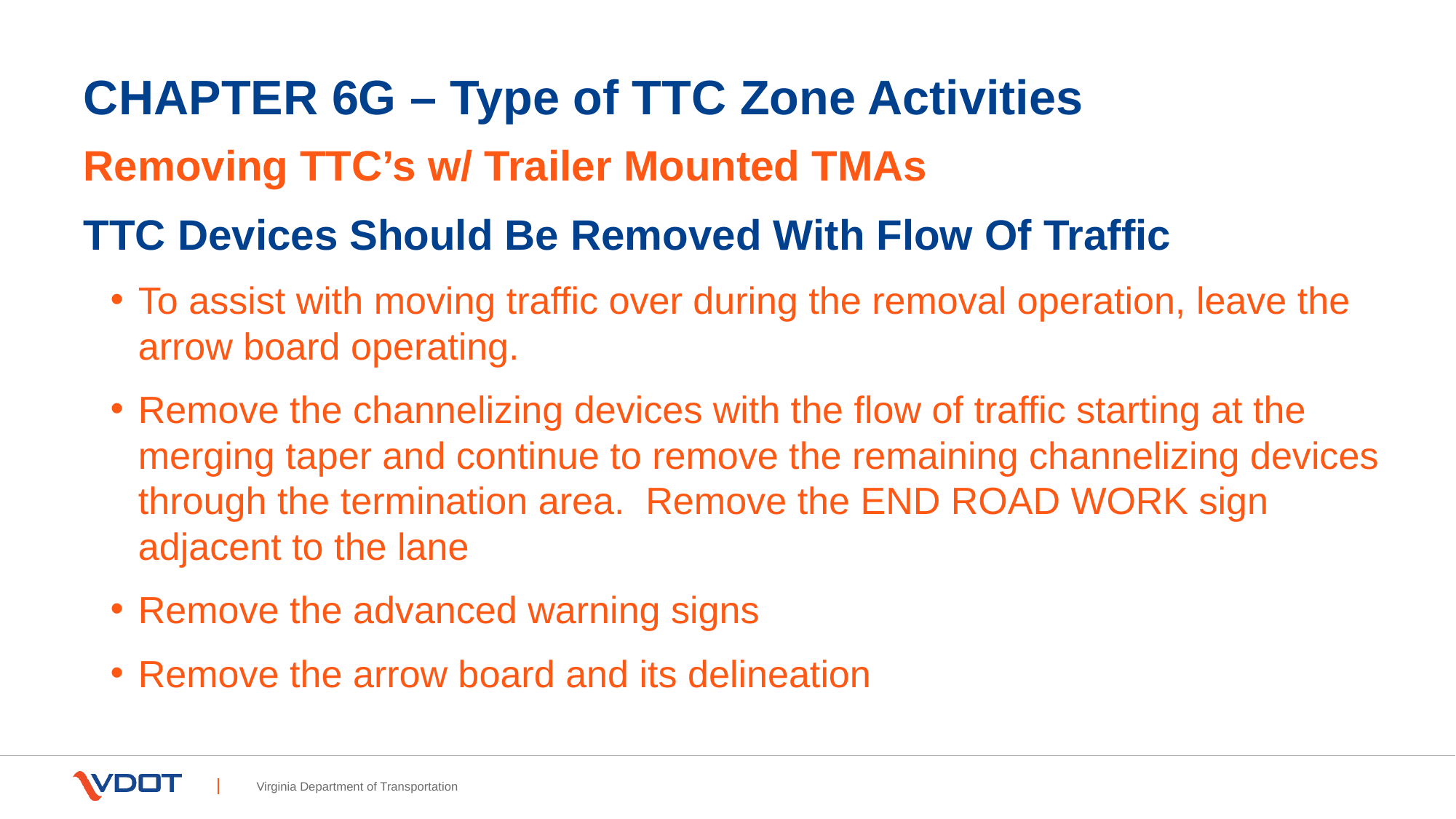

# CHAPTER 6G – Type of TTC Zone Activities
Removing TTC’s w/ Trailer Mounted TMAs
TTC Devices Should Be Removed With Flow Of Traffic
To assist with moving traffic over during the removal operation, leave the arrow board operating.
Remove the channelizing devices with the flow of traffic starting at the merging taper and continue to remove the remaining channelizing devices through the termination area.  Remove the END ROAD WORK sign adjacent to the lane
Remove the advanced warning signs
Remove the arrow board and its delineation

Virginia Department of Transportation